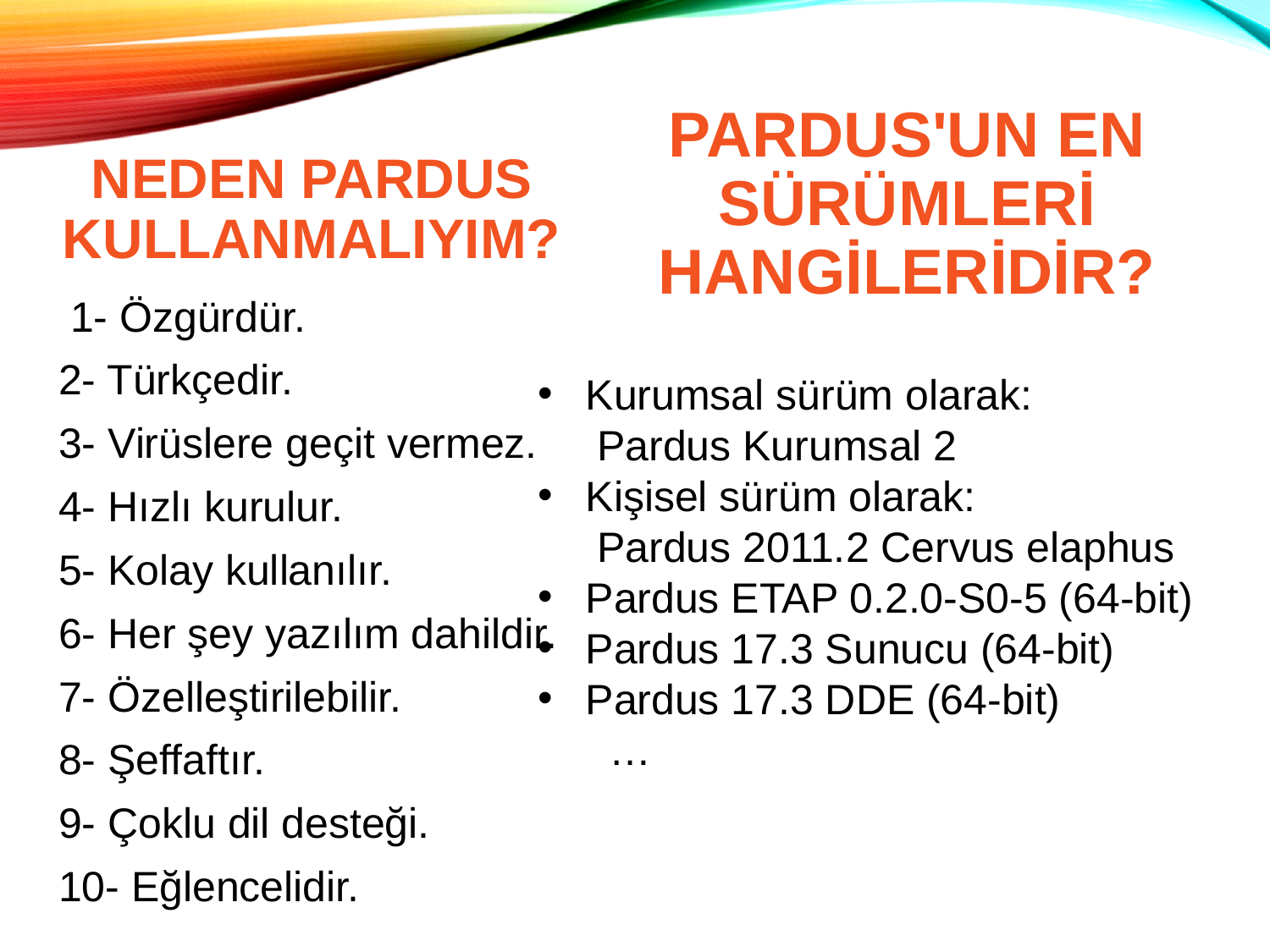

Pardus'un en sürümlerİ hangİlerİdİr?
# Neden Pardus kullanmalIyIm?
 1- Özgürdür.
2- Türkçedir.
3- Virüslere geçit vermez.
4- Hızlı kurulur.
5- Kolay kullanılır.
6- Her şey yazılım dahildir.
7- Özelleştirilebilir.
8- Şeffaftır.
9- Çoklu dil desteği.
10- Eğlencelidir.

Kurumsal sürüm olarak:
     Pardus Kurumsal 2
Kişisel sürüm olarak:
     Pardus 2011.2 Cervus elaphus
Pardus ETAP 0.2.0-S0-5 (64-bit)
Pardus 17.3 Sunucu (64-bit)
Pardus 17.3 DDE (64-bit)
      …